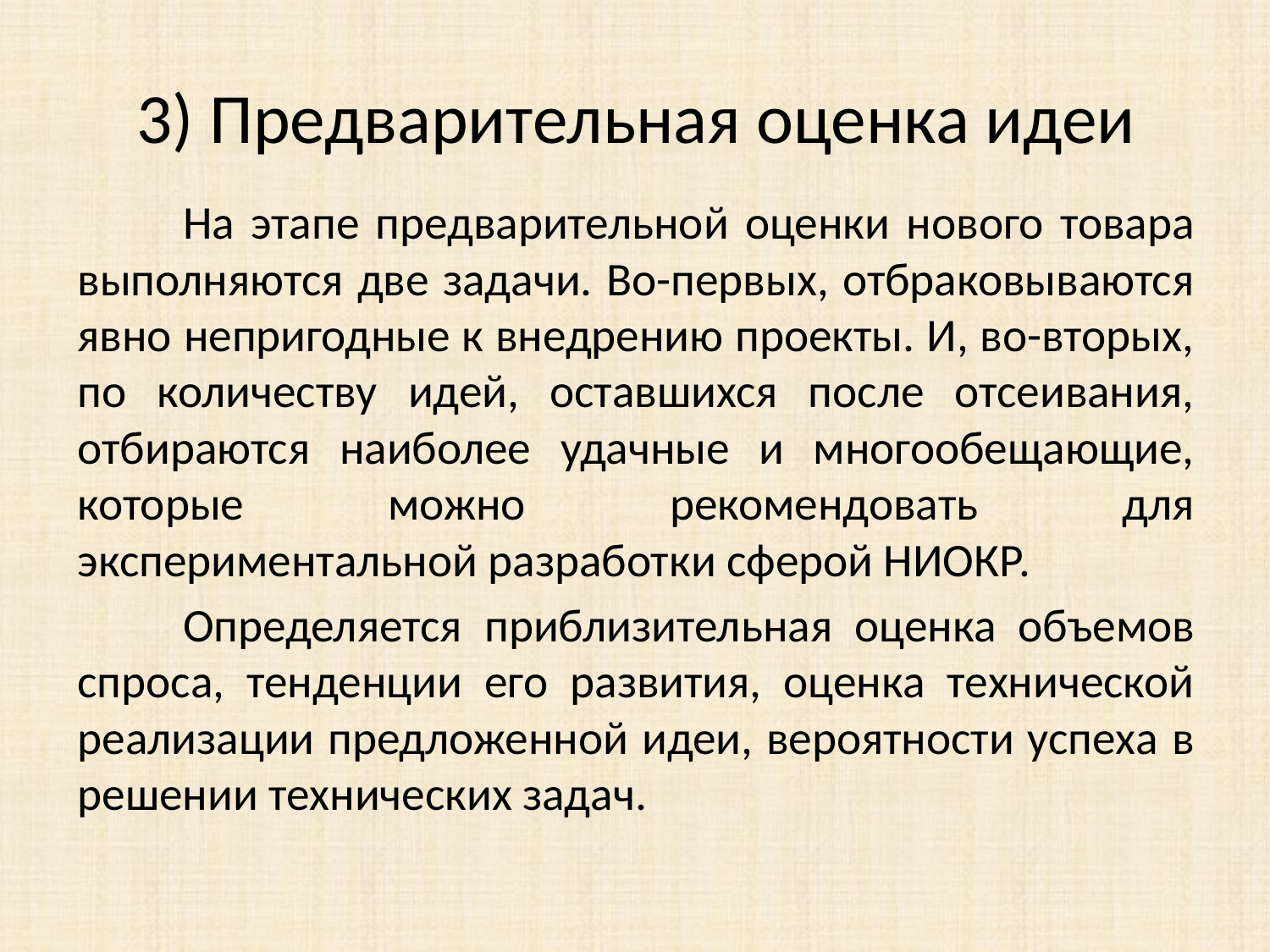

# 3) Предварительная оценка идеи
	На этапе предварительной оценки нового товара выполняются две задачи. Во-первых, отбраковываются явно непригодные к внедрению проекты. И, во-вторых, по количеству идей, оставшихся после отсеивания, отбираются наиболее удачные и многообещающие, которые можно рекомендовать для экспериментальной разработки сферой НИОКР.
	Определяется приблизительная оценка объемов спроса, тенденции его развития, оценка технической реализации предложенной идеи, вероятности успеха в решении технических задач.